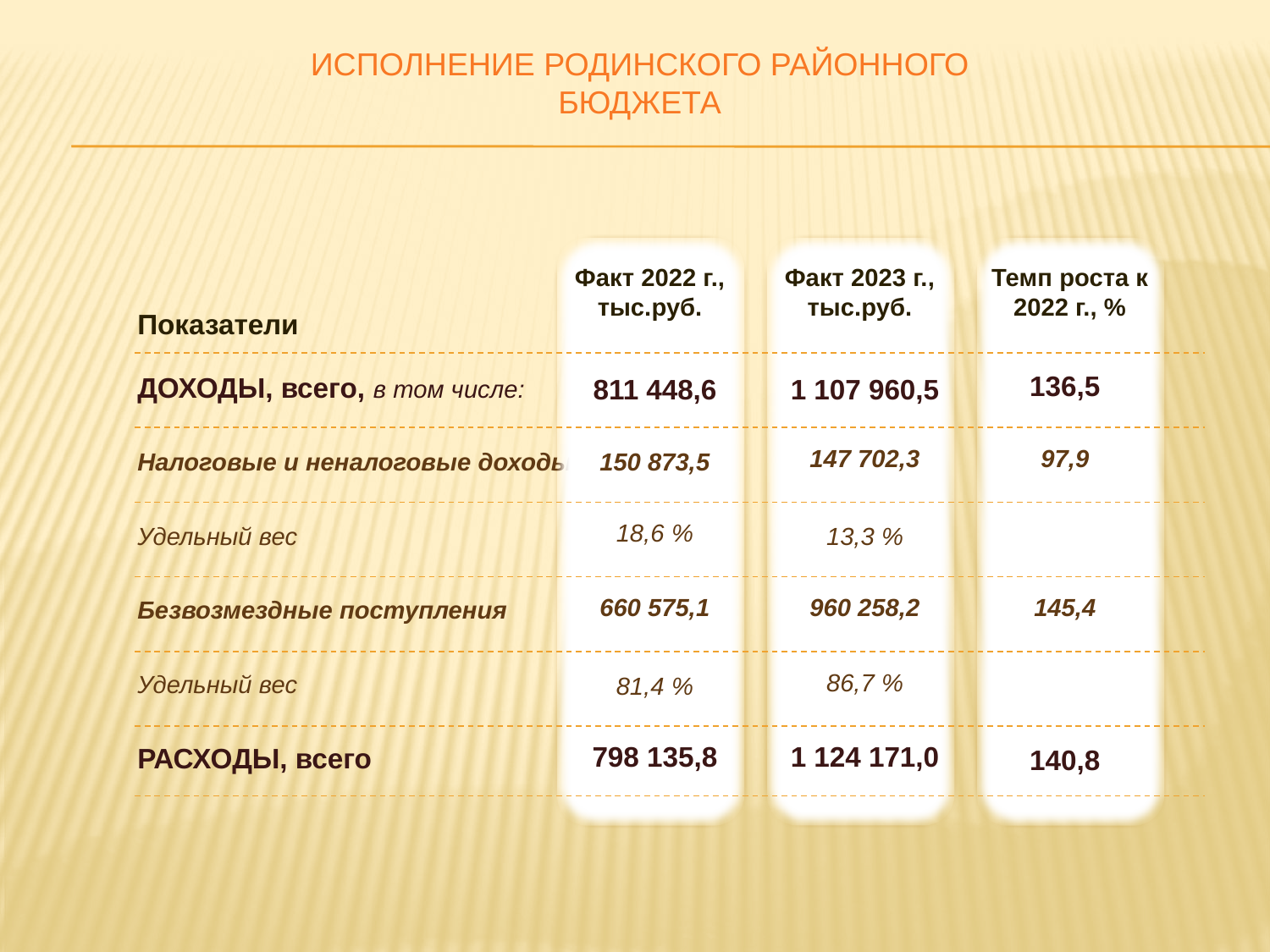

ИСПОЛНЕНИЕ РОДИНСКОГО РАЙОННОГО БЮДЖЕТА

Факт 2022 г., тыс.руб.
Факт 2023 г., тыс.руб.
Темп роста к 2022 г., %
Показатели
136,5
ДОХОДЫ, всего, в том числе:

811 448,6
1 107 960,5
86,7 %
Удельный вес

81,4 %
18,6 %
13,3 %
Удельный вес

140,8
660 575,1
960 258,2
145,4
Безвозмездные поступления

138 498,0
111,4
Налоговые и неналоговые доходы

154 325,0
147 702,3
97,9
150 873,5
798 135,8
1 124 171,0
РАСХОДЫ, всего